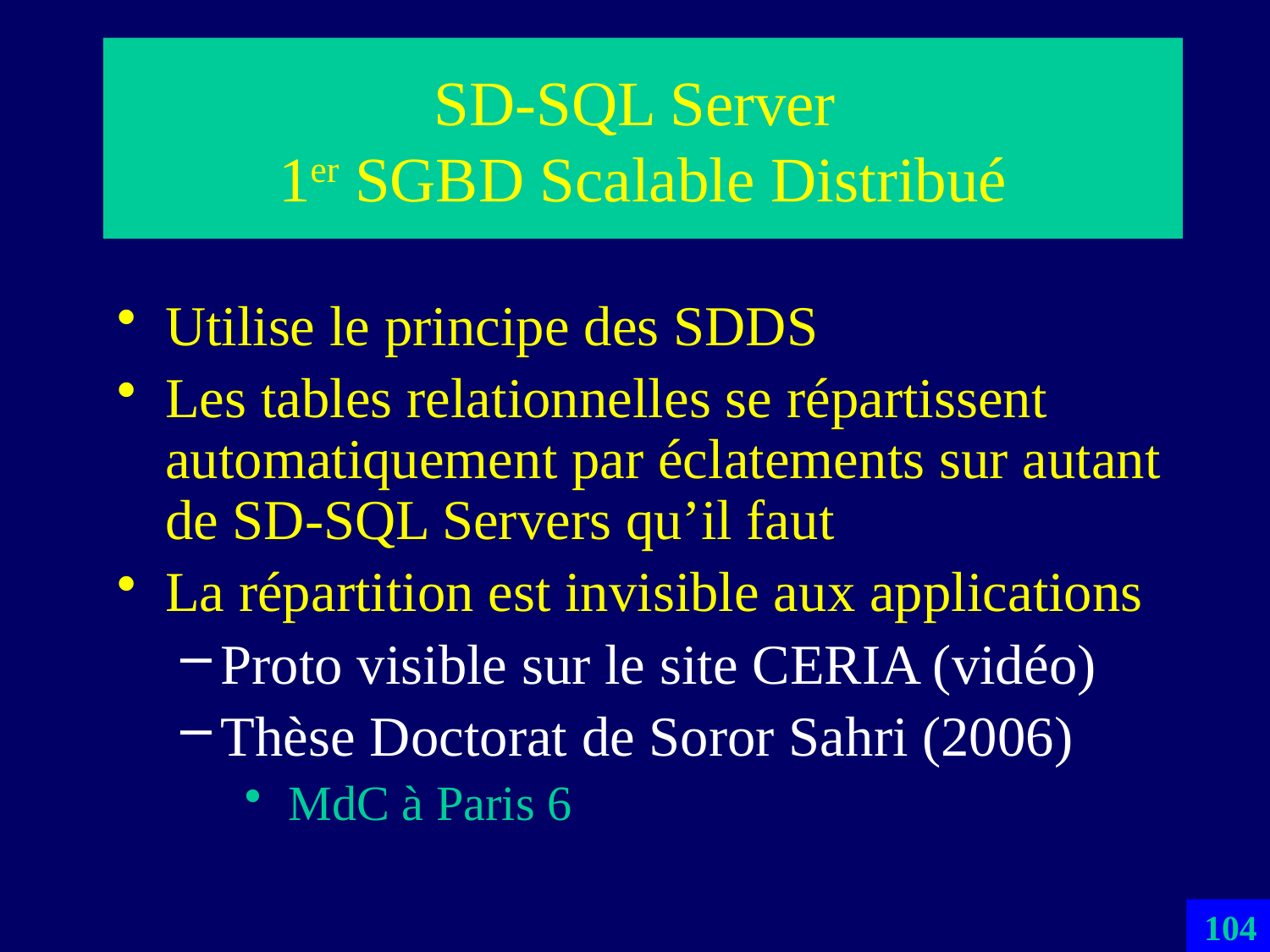

# SD-SQL Server 1er SGBD Scalable Distribué
Utilise le principe des SDDS
Les tables relationnelles se répartissent automatiquement par éclatements sur autant de SD-SQL Servers qu’il faut
La répartition est invisible aux applications
Proto visible sur le site CERIA (vidéo)
Thèse Doctorat de Soror Sahri (2006)
 MdC à Paris 6
104